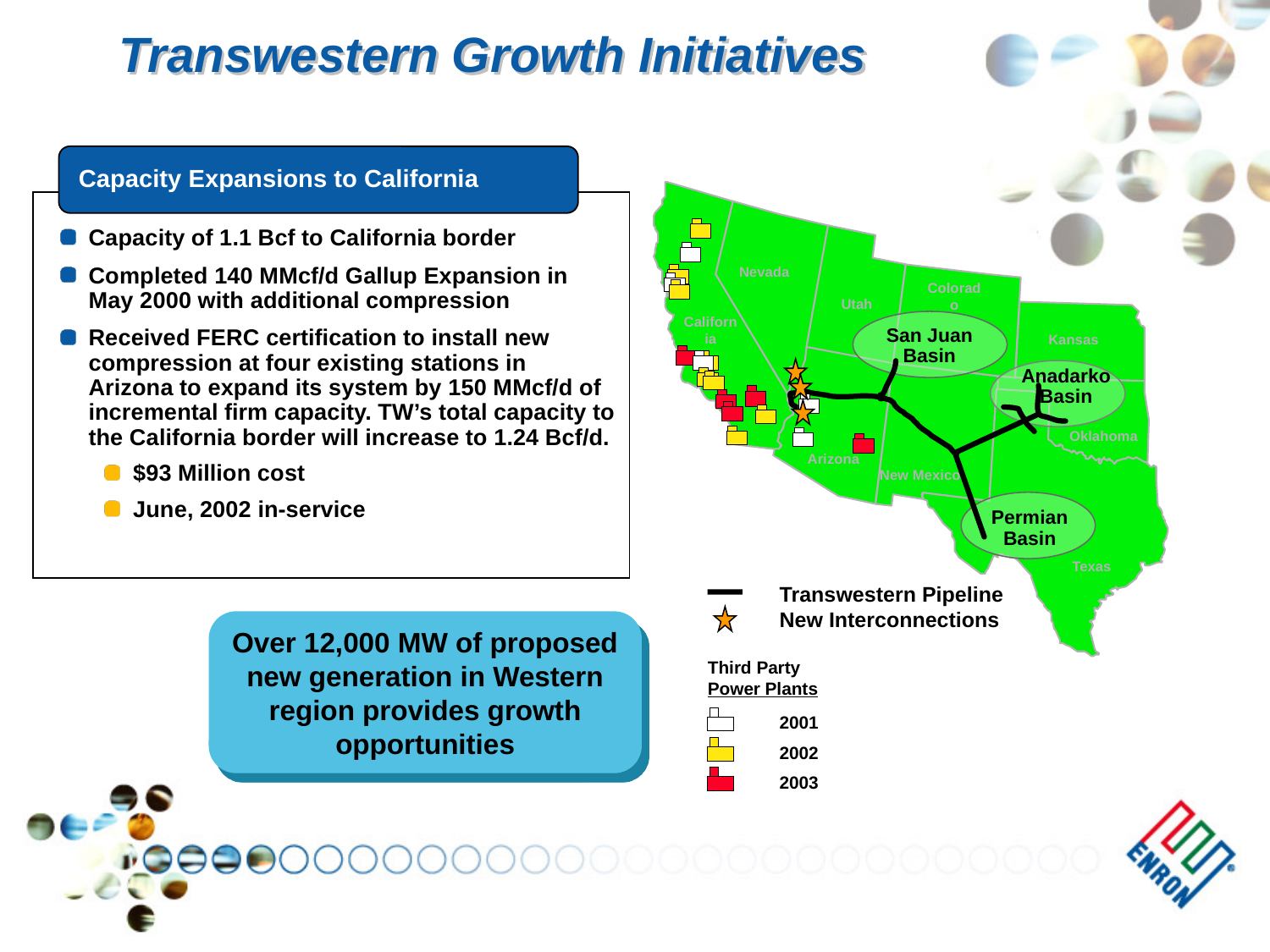

# Transwestern Growth Initiatives
Capacity Expansions to California

Capacity of 1.1 Bcf to California border
Completed 140 MMcf/d Gallup Expansion in May 2000 with additional compression
Received FERC certification to install new compression at four existing stations in Arizona to expand its system by 150 MMcf/d of incremental firm capacity. TW’s total capacity to the California border will increase to 1.24 Bcf/d.
$93 Million cost
June, 2002 in-service

Nevada

Colorado
Utah

California
San Juan
Basin
Kansas

Anadarko
Basin

Oklahoma

Arizona
New Mexico

Permian
Basin
Texas
	Transwestern Pipeline
	New Interconnections

Third Party
Power Plants
	2001
	2002
	2003

Over 12,000 MW of proposed new generation in Western region provides growth opportunities